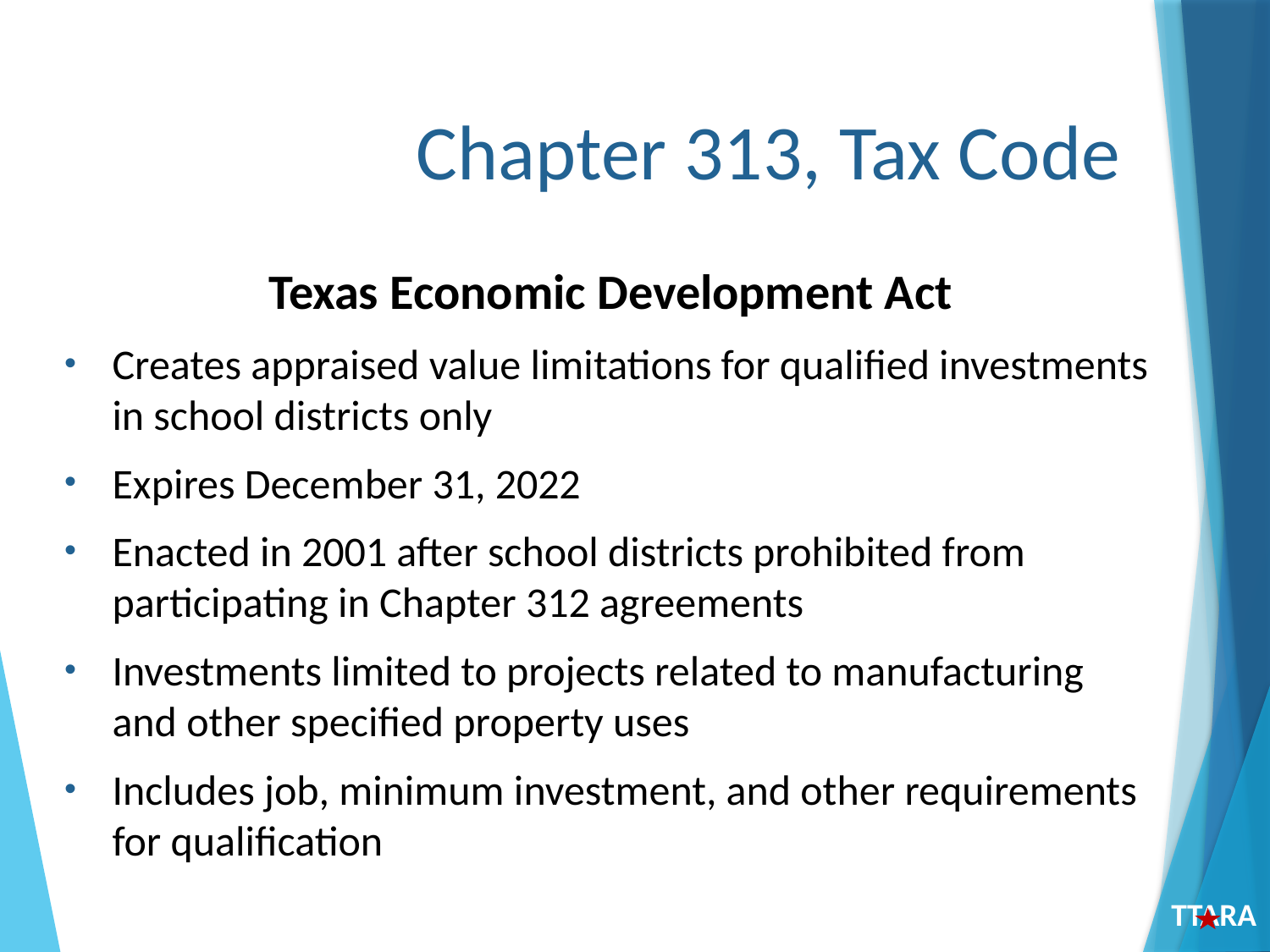

# Chapter 313, Tax Code
Texas Economic Development Act
Creates appraised value limitations for qualified investments in school districts only
Expires December 31, 2022
Enacted in 2001 after school districts prohibited from participating in Chapter 312 agreements
Investments limited to projects related to manufacturing and other specified property uses
Includes job, minimum investment, and other requirements for qualification